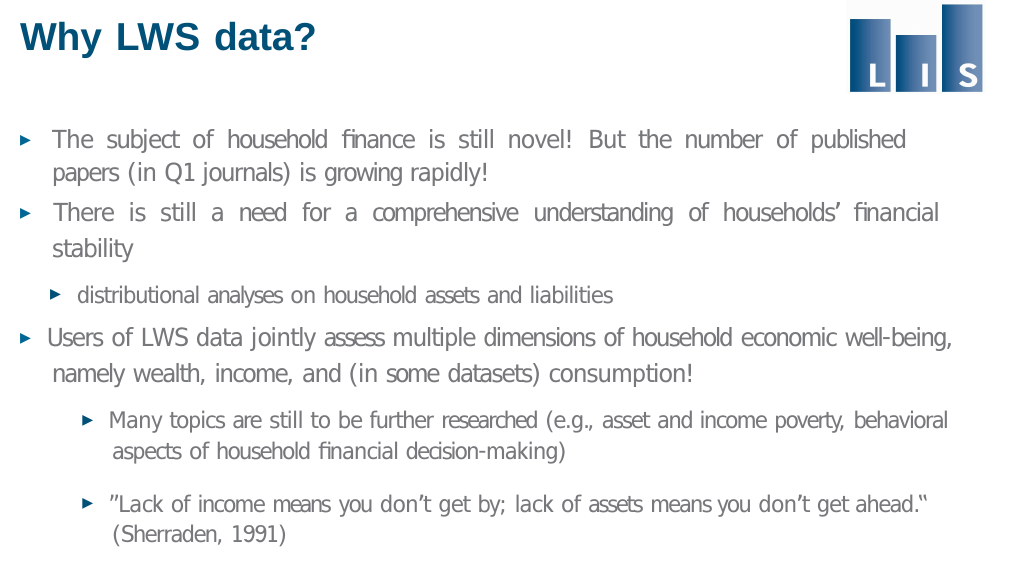

# Why LWS data?
▸ The subject of household finance is still novel! But the number of published papers (in Q1 journals) is growing rapidly!
▸ There is still a need for a comprehensive understanding of households’ financial stability
▸ distributional analyses on household assets and liabilities
▸ Users of LWS data jointly assess multiple dimensions of household economic well-being, namely wealth, income, and (in some datasets) consumption!
▸ Many topics are still to be further researched (e.g., asset and income poverty, behavioral aspects of household financial decision-making)
▸ ”Lack of income means you don’t get by; lack of assets means you don’t get ahead.“ (Sherraden, 1991)
38 / 80